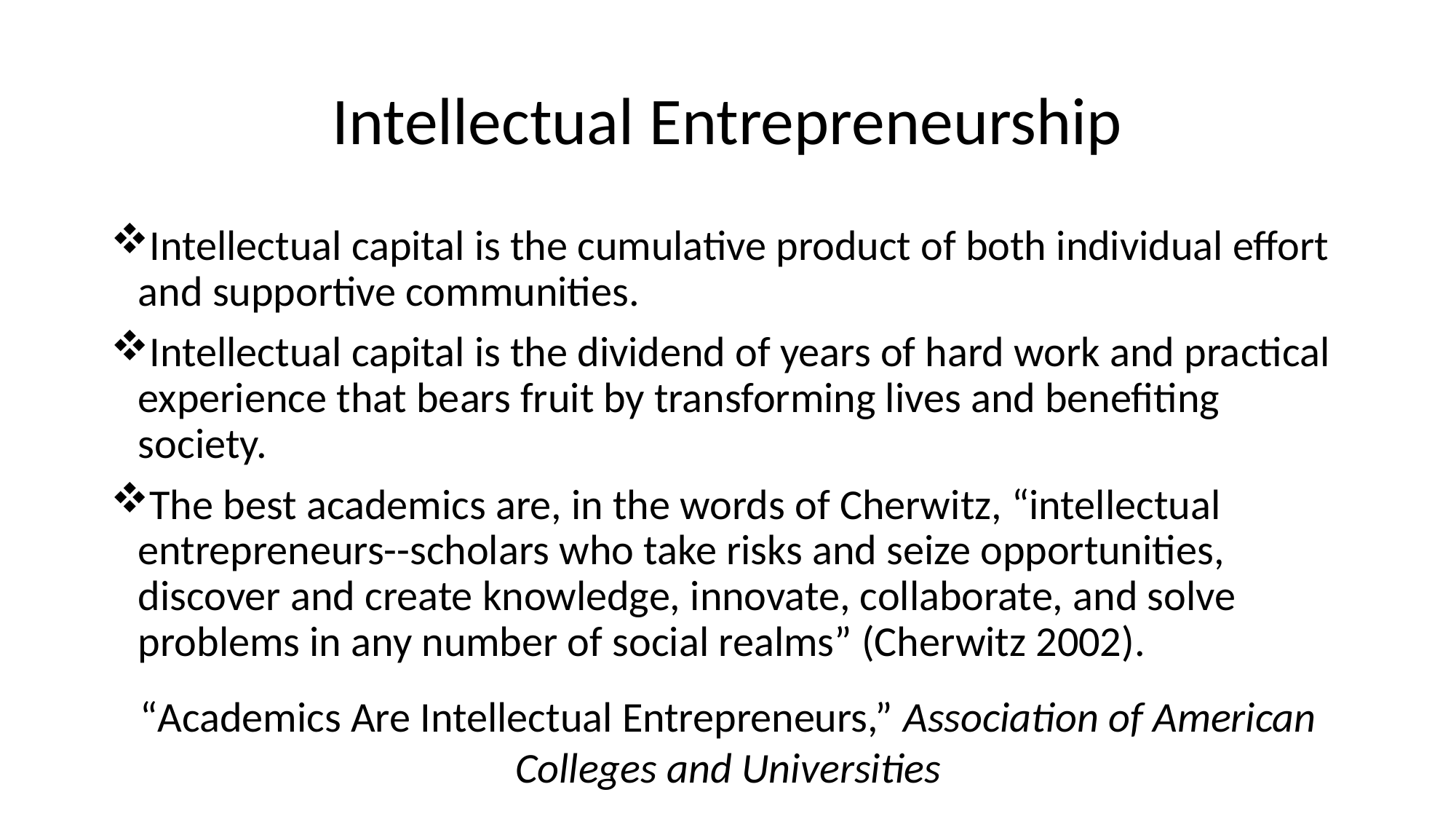

# Intellectual Entrepreneurship
Intellectual capital is the cumulative product of both individual effort and supportive communities.
Intellectual capital is the dividend of years of hard work and practical experience that bears fruit by transforming lives and benefiting society.
The best academics are, in the words of Cherwitz, “intellectual entrepreneurs--scholars who take risks and seize opportunities, discover and create knowledge, innovate, collaborate, and solve problems in any number of social realms” (Cherwitz 2002).
“Academics Are Intellectual Entrepreneurs,” Association of American Colleges and Universities